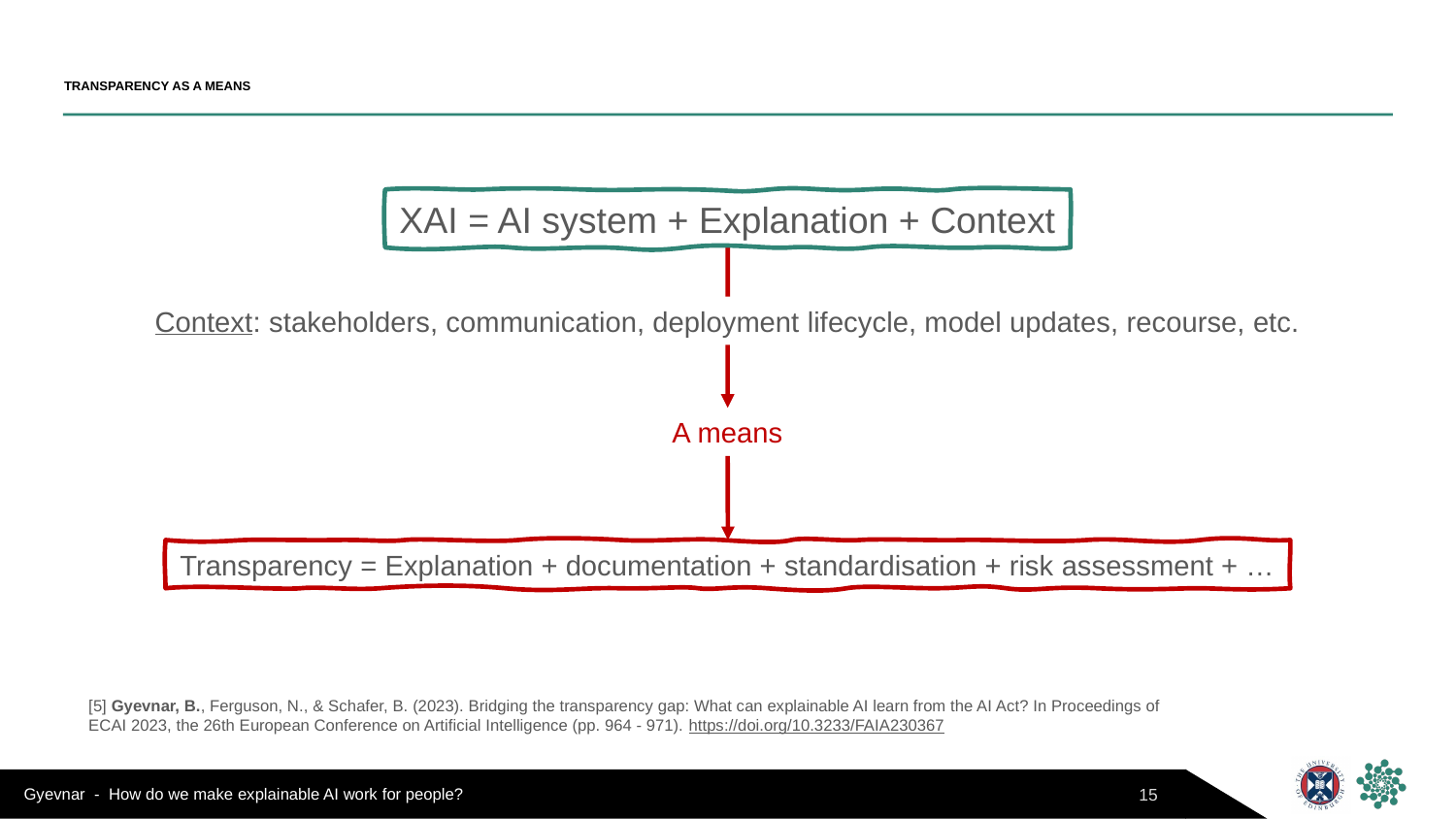

# TRANSPARENCY AS A MEANS
XAI = AI system + Explanation + Context
Context: stakeholders, communication, deployment lifecycle, model updates, recourse, etc.
A means
Transparency = Explanation + documentation + standardisation + risk assessment + …
[5] Gyevnar, B., Ferguson, N., & Schafer, B. (2023). Bridging the transparency gap: What can explainable AI learn from the AI Act? In Proceedings of ECAI 2023, the 26th European Conference on Artificial Intelligence (pp. 964 - 971). https://doi.org/10.3233/FAIA230367
15